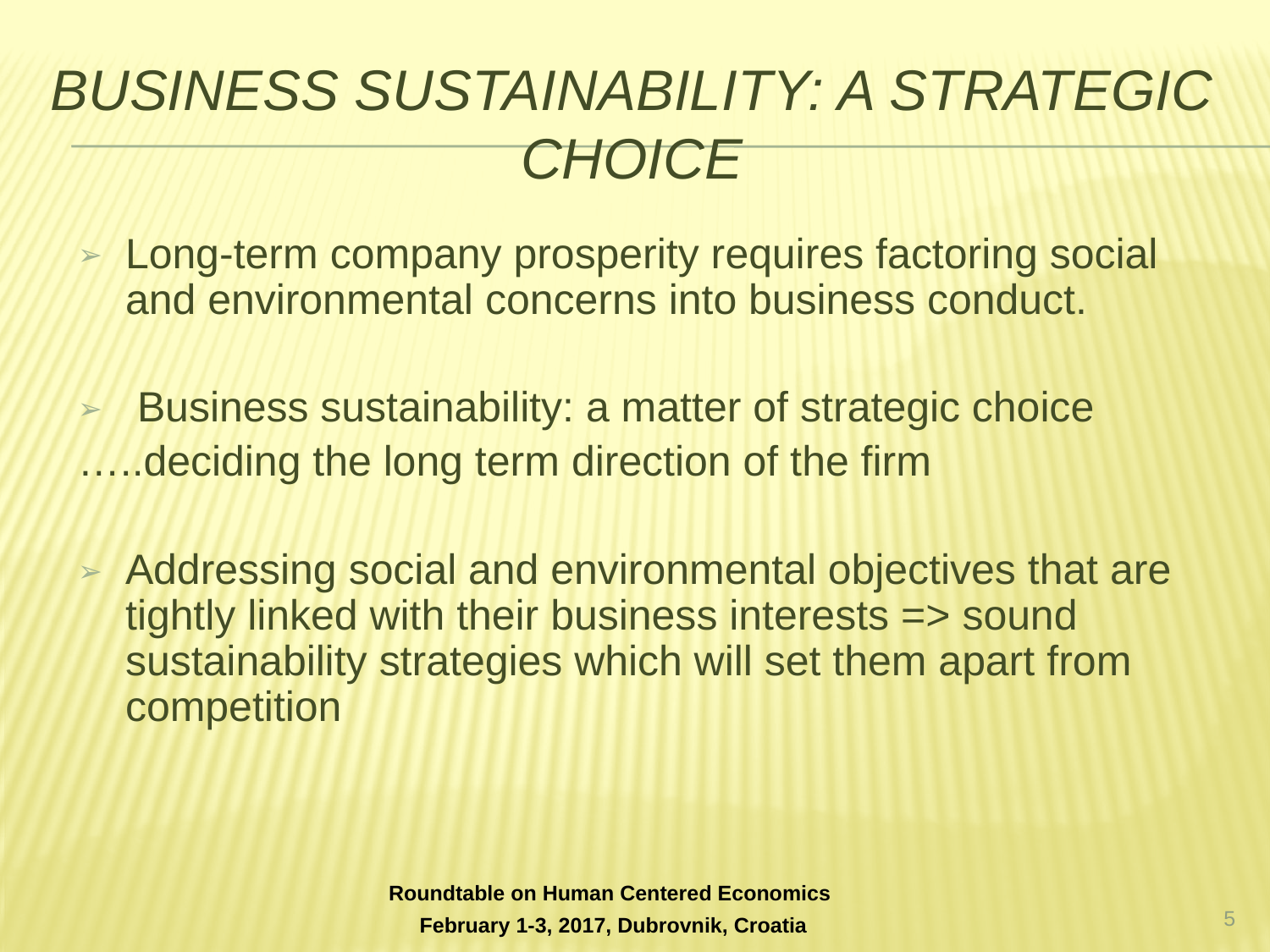

# BUSINESS SUSTAINABILITY: A STRATEGIC CHOICE

Long-term company prosperity requires factoring social and environmental concerns into business conduct.

 Business sustainability: a matter of strategic choice
…..deciding the long term direction of the firm

Addressing social and environmental objectives that are tightly linked with their business interests => sound sustainability strategies which will set them apart from competition

5